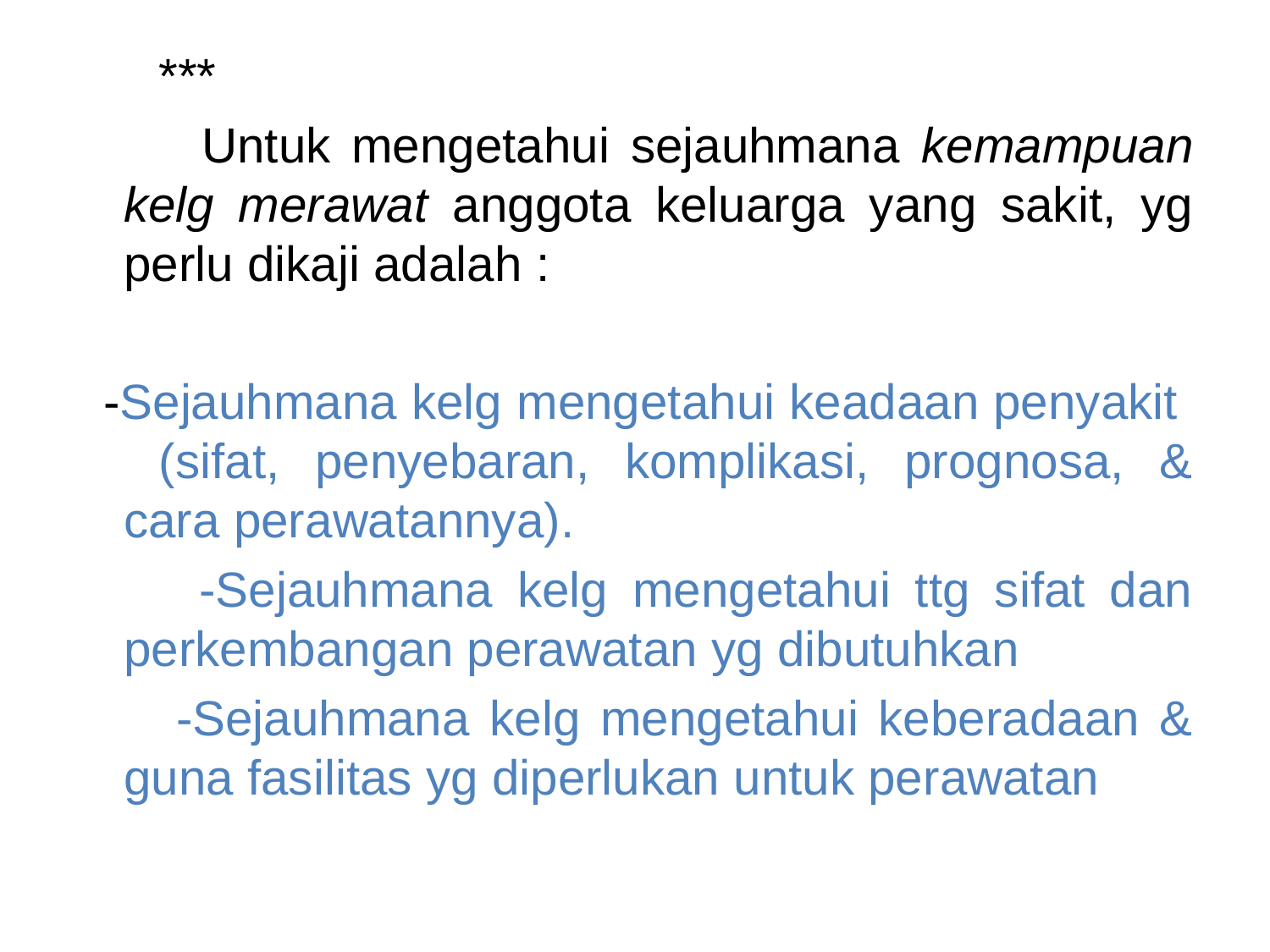

# ***
      Untuk mengetahui sejauhmana kemampuan kelg merawat anggota keluarga yang sakit, yg perlu dikaji adalah :

  -Sejauhmana kelg mengetahui keadaan penyakit   (sifat, penyebaran, komplikasi, prognosa, & cara perawatannya).
     -Sejauhmana kelg mengetahui ttg sifat dan perkembangan perawatan yg dibutuhkan
     -Sejauhmana kelg mengetahui keberadaan & guna fasilitas yg diperlukan untuk perawatan